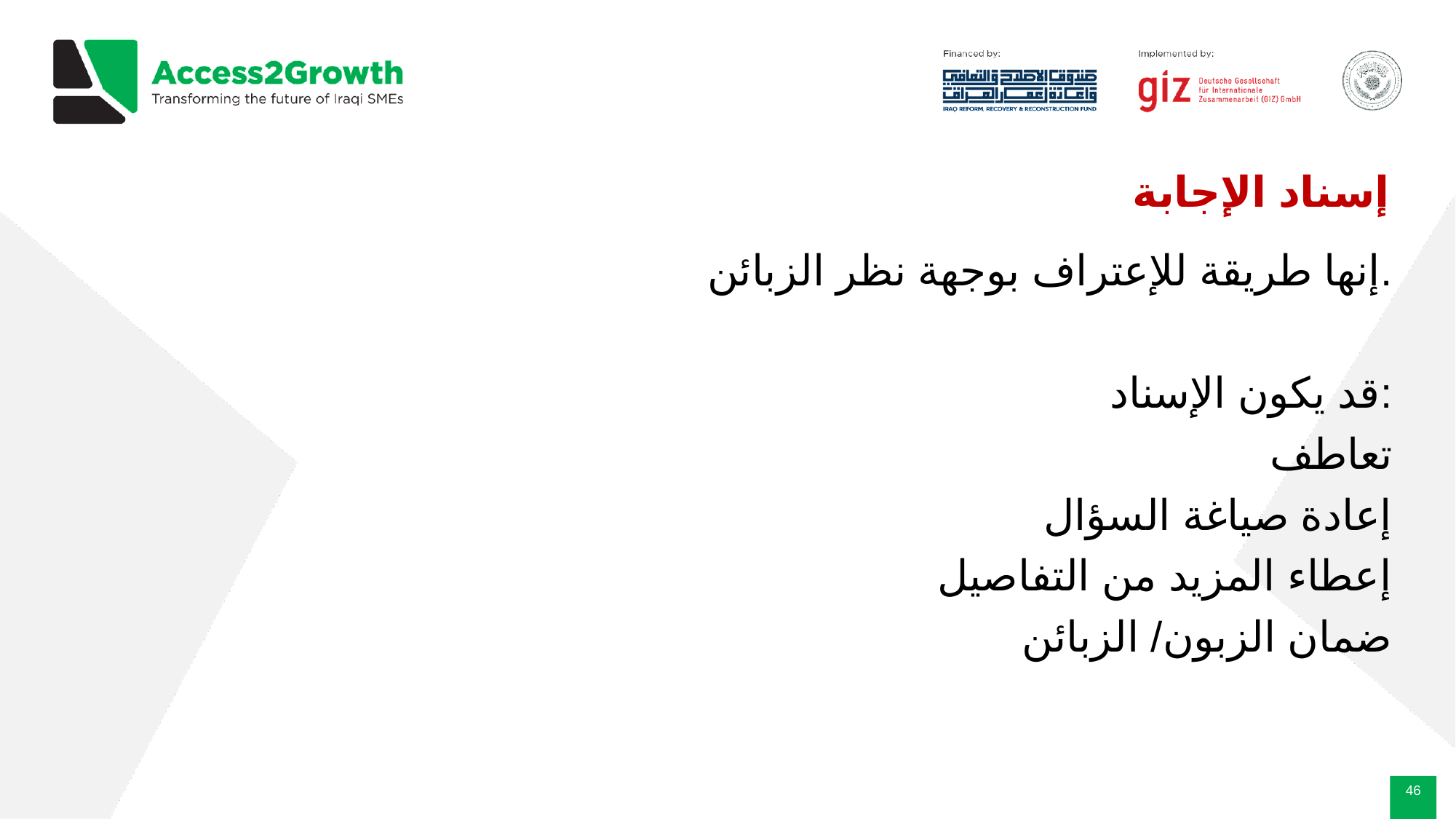

# إسناد الإجابة
إنها طريقة للإعتراف بوجهة نظر الزبائن.

 قد يكون الإسناد:
     تعاطف
     إعادة صياغة السؤال
     إعطاء المزيد من التفاصيل
     ضمان الزبون/ الزبائن
46